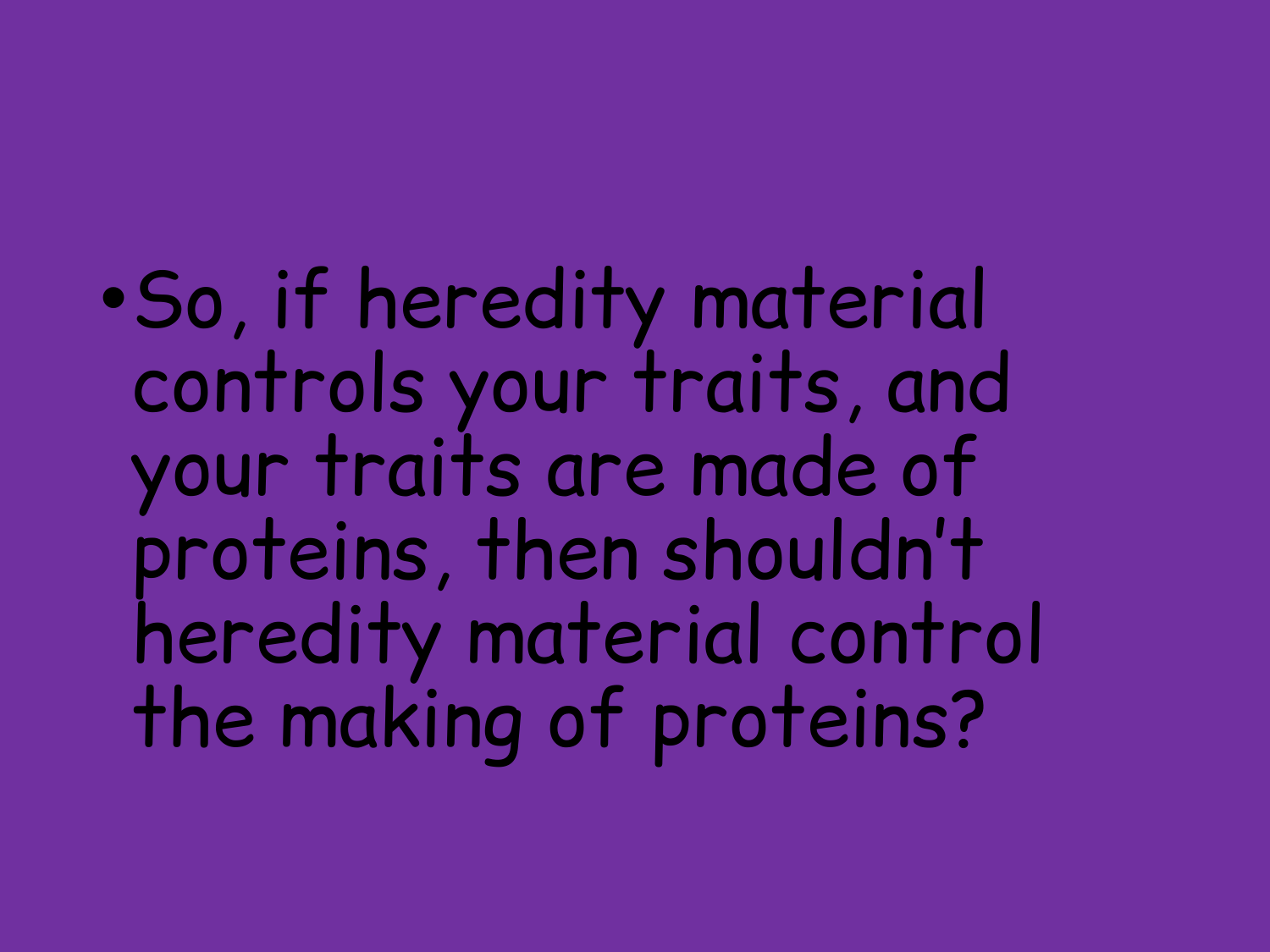

#
So, if heredity material controls your traits, and your traits are made of proteins, then shouldn’t heredity material control the making of proteins?